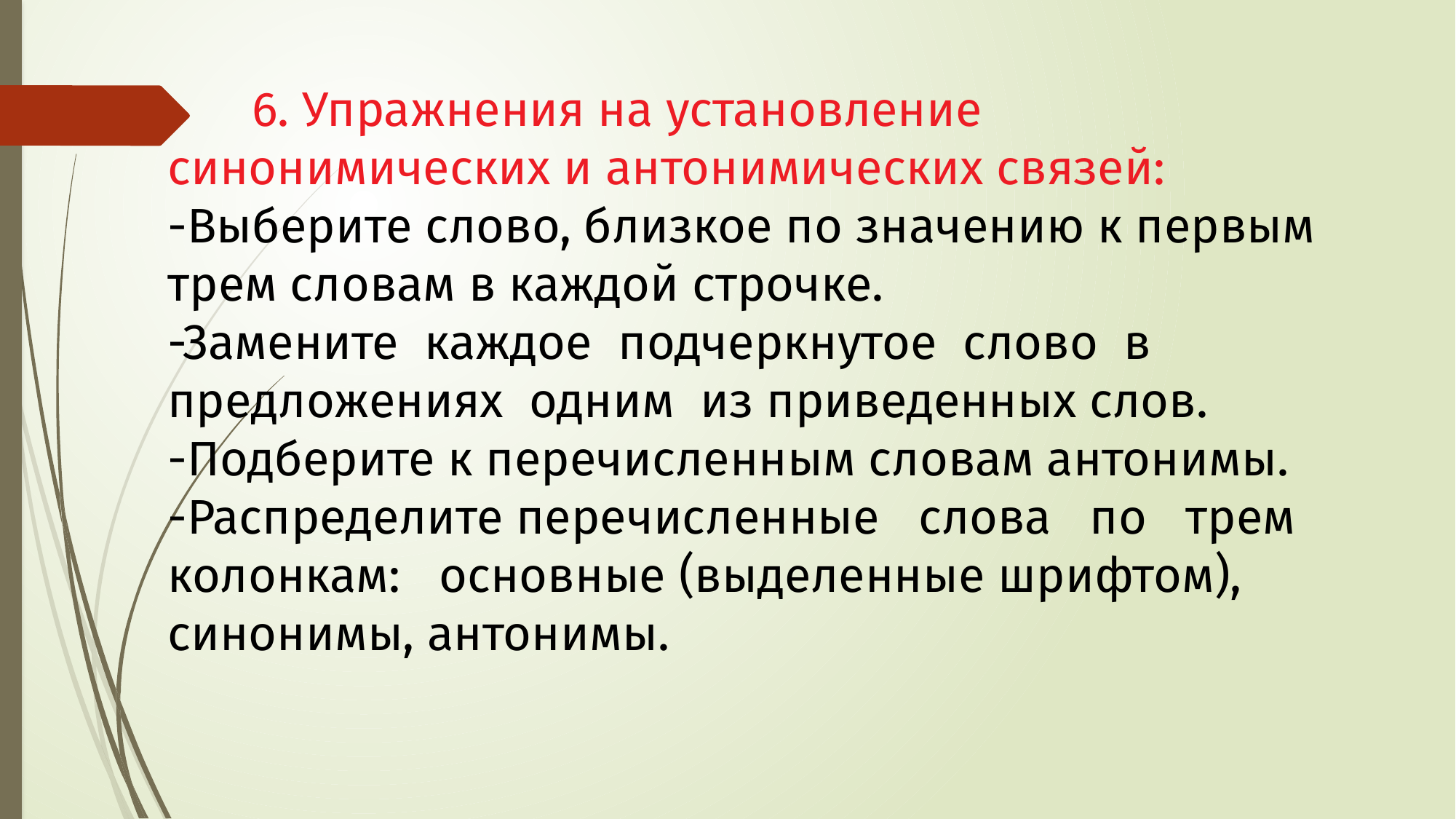

6. Упражнения на установление синонимических и антонимических связей:
-Выберите слово, близкое по значению к первым трем словам в каждой строчке.
-Замените  каждое  подчеркнутое  слово  в  предложениях  одним  из приведенных слов.
-Подберите к перечисленным словам антонимы.
-Распределите перечисленные   слова   по   трем   колонкам:   основные (выделенные шрифтом), синонимы, антонимы.